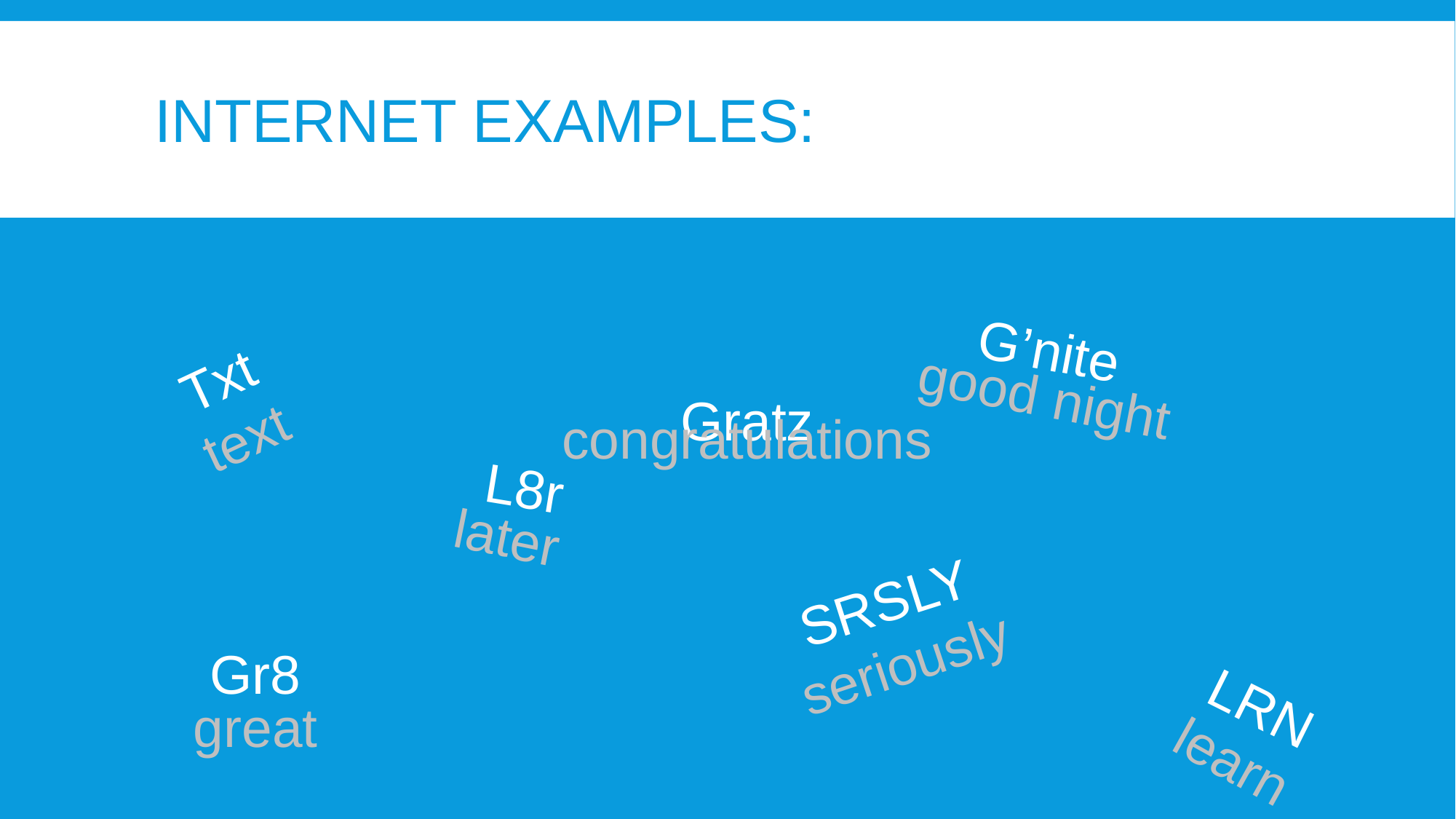

# Internet examples:
G’nite
Txt
good night
Gratz
text
congratulations
L8r
later
SRSLY
seriously
Gr8
LRN
great
learn